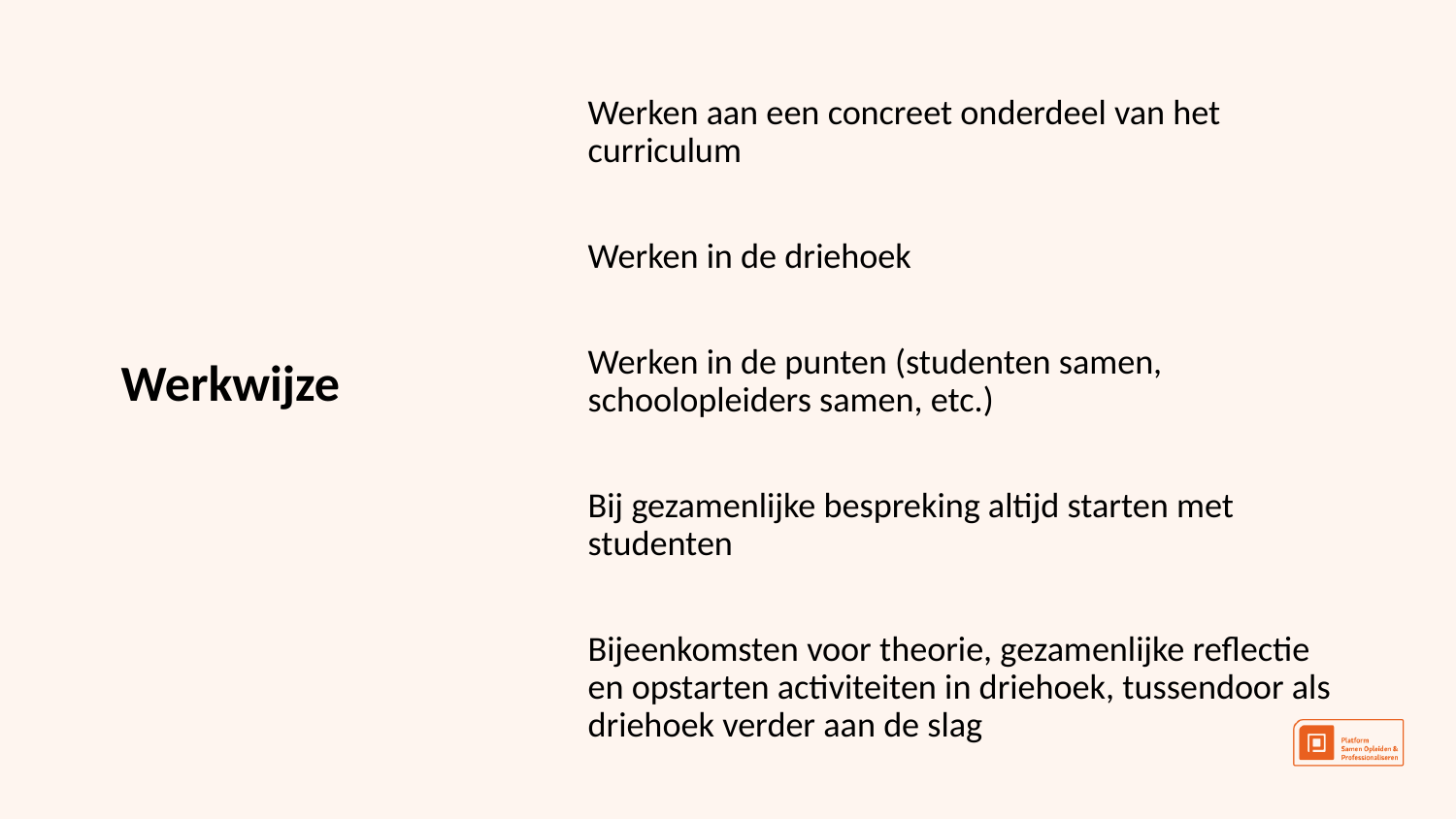

Werken aan een concreet onderdeel van het curriculum

Werken in de driehoek

Werken in de punten (studenten samen, schoolopleiders samen, etc.)

Bij gezamenlijke bespreking altijd starten met studenten

Bijeenkomsten voor theorie, gezamenlijke reflectie en opstarten activiteiten in driehoek, tussendoor als driehoek verder aan de slag

Werkwijze